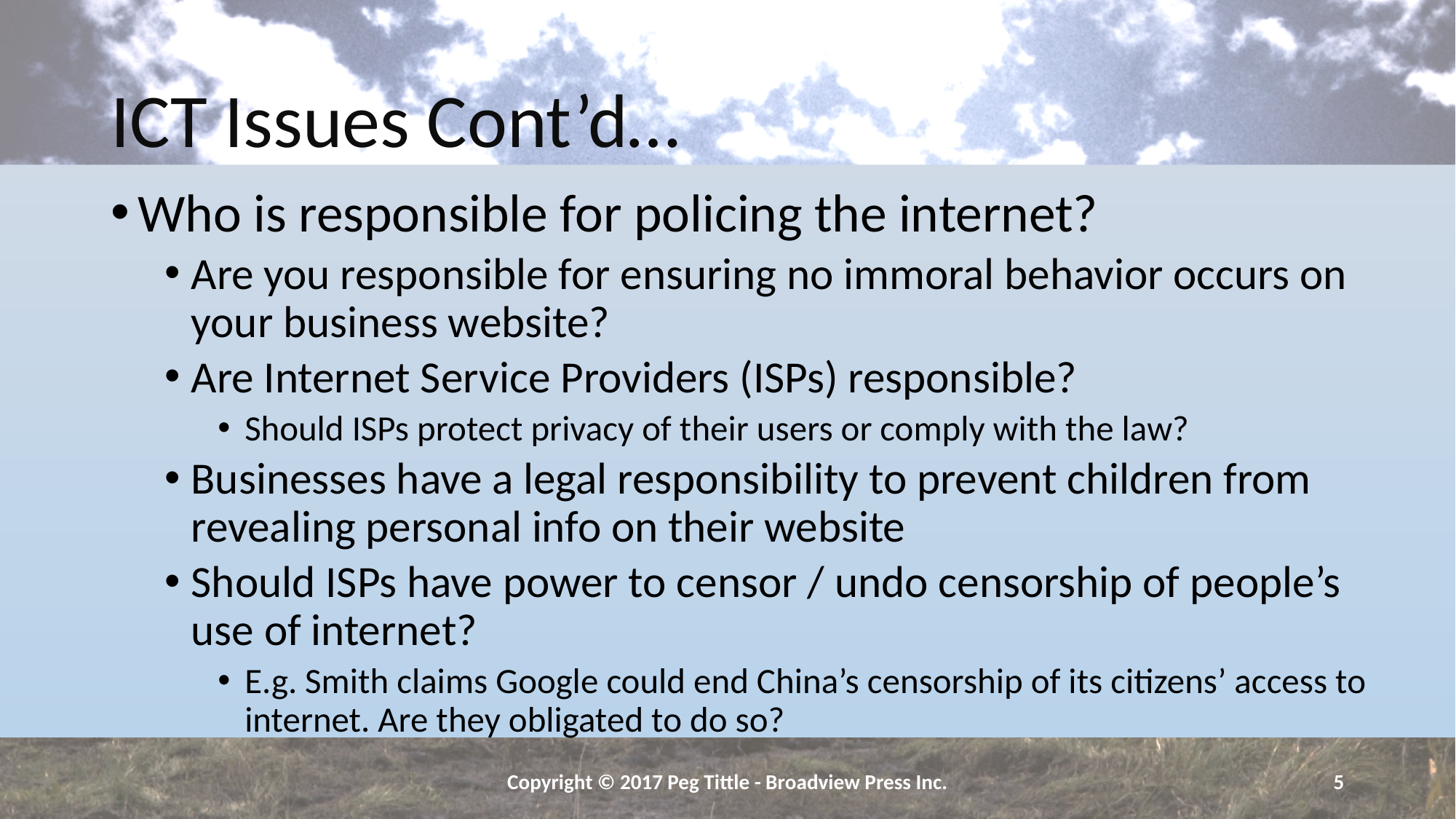

# ICT Issues Cont’d…
Who is responsible for policing the internet?
Are you responsible for ensuring no immoral behavior occurs on your business website?
Are Internet Service Providers (ISPs) responsible?
Should ISPs protect privacy of their users or comply with the law?
Businesses have a legal responsibility to prevent children from revealing personal info on their website
Should ISPs have power to censor / undo censorship of people’s use of internet?
E.g. Smith claims Google could end China’s censorship of its citizens’ access to internet. Are they obligated to do so?
Copyright © 2017 Peg Tittle - Broadview Press Inc.
5